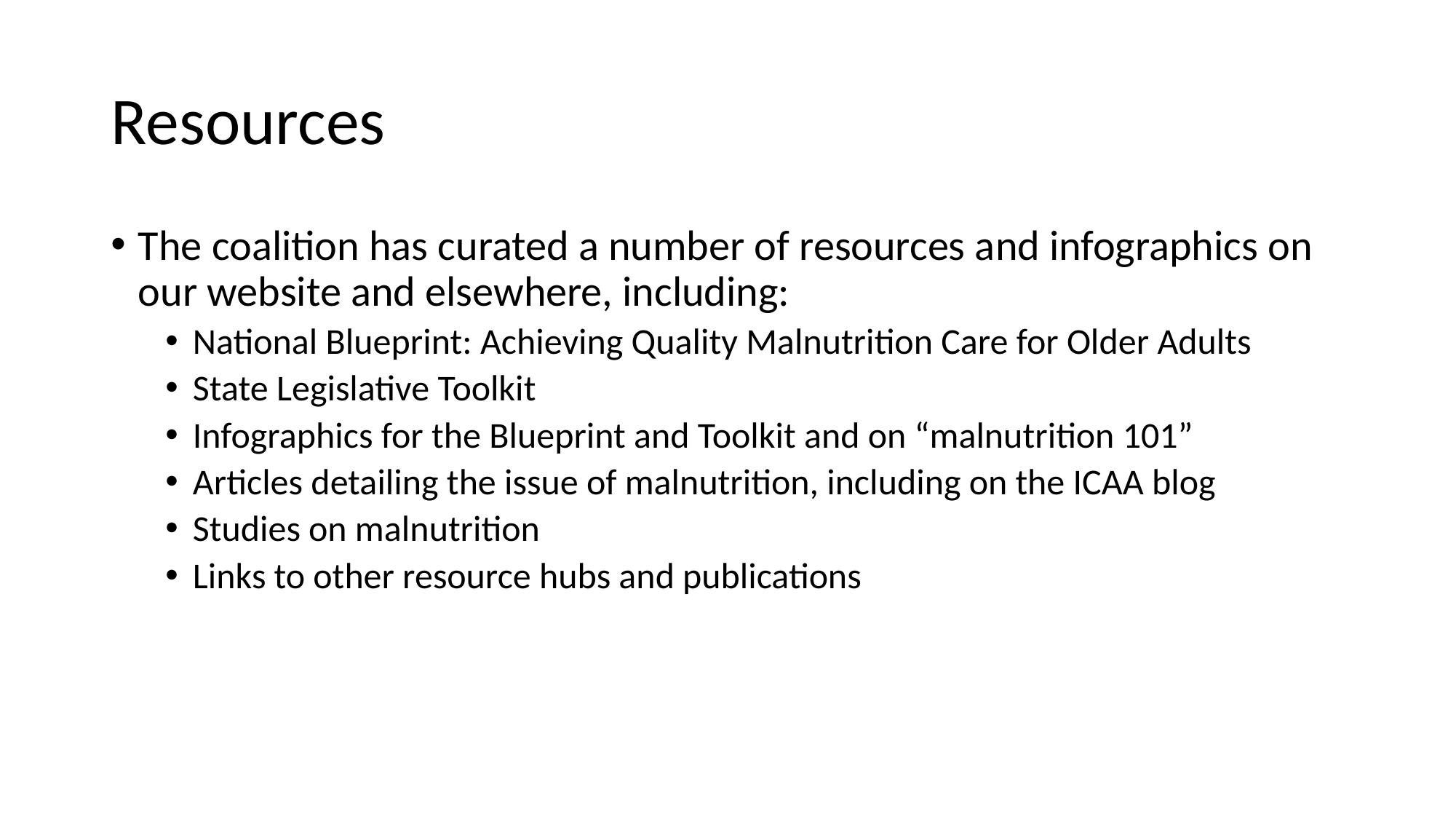

# Resources
The coalition has curated a number of resources and infographics on our website and elsewhere, including:
National Blueprint: Achieving Quality Malnutrition Care for Older Adults
State Legislative Toolkit
Infographics for the Blueprint and Toolkit and on “malnutrition 101”
Articles detailing the issue of malnutrition, including on the ICAA blog
Studies on malnutrition
Links to other resource hubs and publications